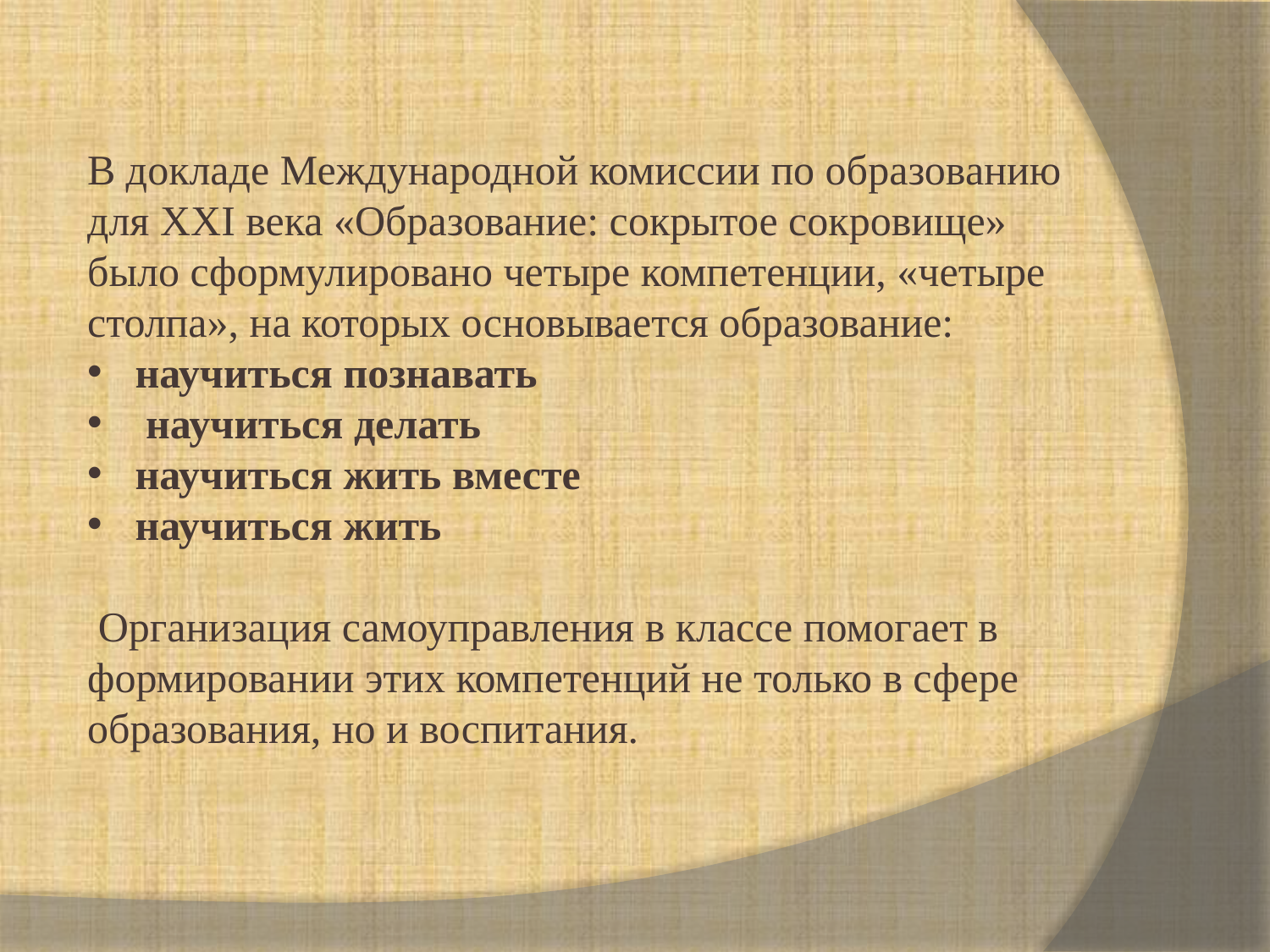

В докладе Международной комиссии по образованию для XXI века «Образование: сокрытое сокровище» было сформулировано четыре компетенции, «четыре столпа», на которых основывается образование:
научиться познавать
 научиться делать
научиться жить вместе
научиться жить

 Организация самоуправления в классе помогает в формировании этих компетенций не только в сфере образования, но и воспитания.